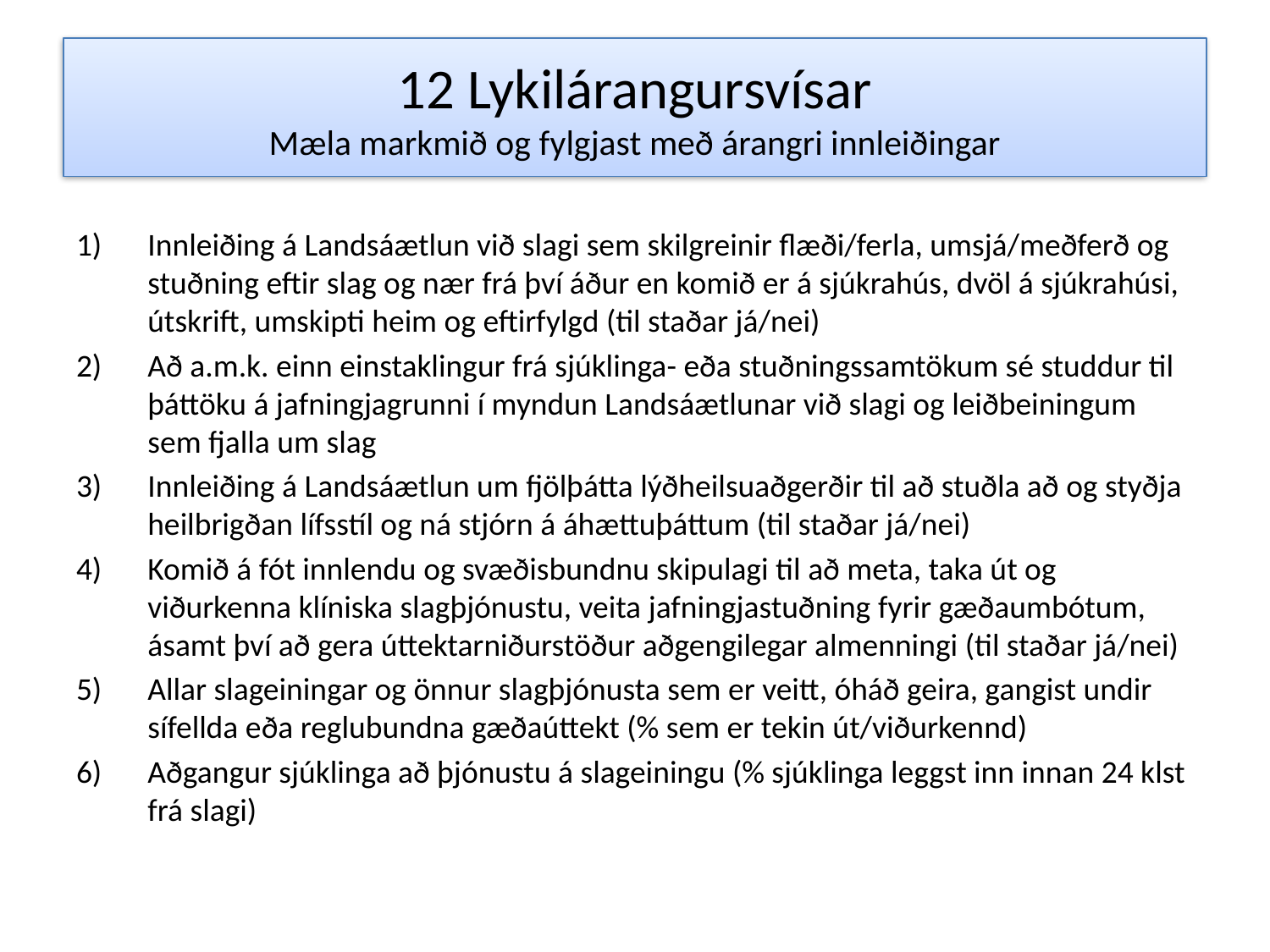

# 12 Lykilárangursvísar Mæla markmið og fylgjast með árangri innleiðingar
Innleiðing á Landsáætlun við slagi sem skilgreinir flæði/ferla, umsjá/meðferð og stuðning eftir slag og nær frá því áður en komið er á sjúkrahús, dvöl á sjúkrahúsi, útskrift, umskipti heim og eftirfylgd (til staðar já/nei)
Að a.m.k. einn einstaklingur frá sjúklinga- eða stuðningssamtökum sé studdur til þáttöku á jafningjagrunni í myndun Landsáætlunar við slagi og leiðbeiningum sem fjalla um slag
Innleiðing á Landsáætlun um fjölþátta lýðheilsuaðgerðir til að stuðla að og styðja heilbrigðan lífsstíl og ná stjórn á áhættuþáttum (til staðar já/nei)
Komið á fót innlendu og svæðisbundnu skipulagi til að meta, taka út og viðurkenna klíniska slagþjónustu, veita jafningjastuðning fyrir gæðaumbótum, ásamt því að gera úttektarniðurstöður aðgengilegar almenningi (til staðar já/nei)
Allar slageiningar og önnur slagþjónusta sem er veitt, óháð geira, gangist undir sífellda eða reglubundna gæðaúttekt (% sem er tekin út/viðurkennd)
Aðgangur sjúklinga að þjónustu á slageiningu (% sjúklinga leggst inn innan 24 klst frá slagi)